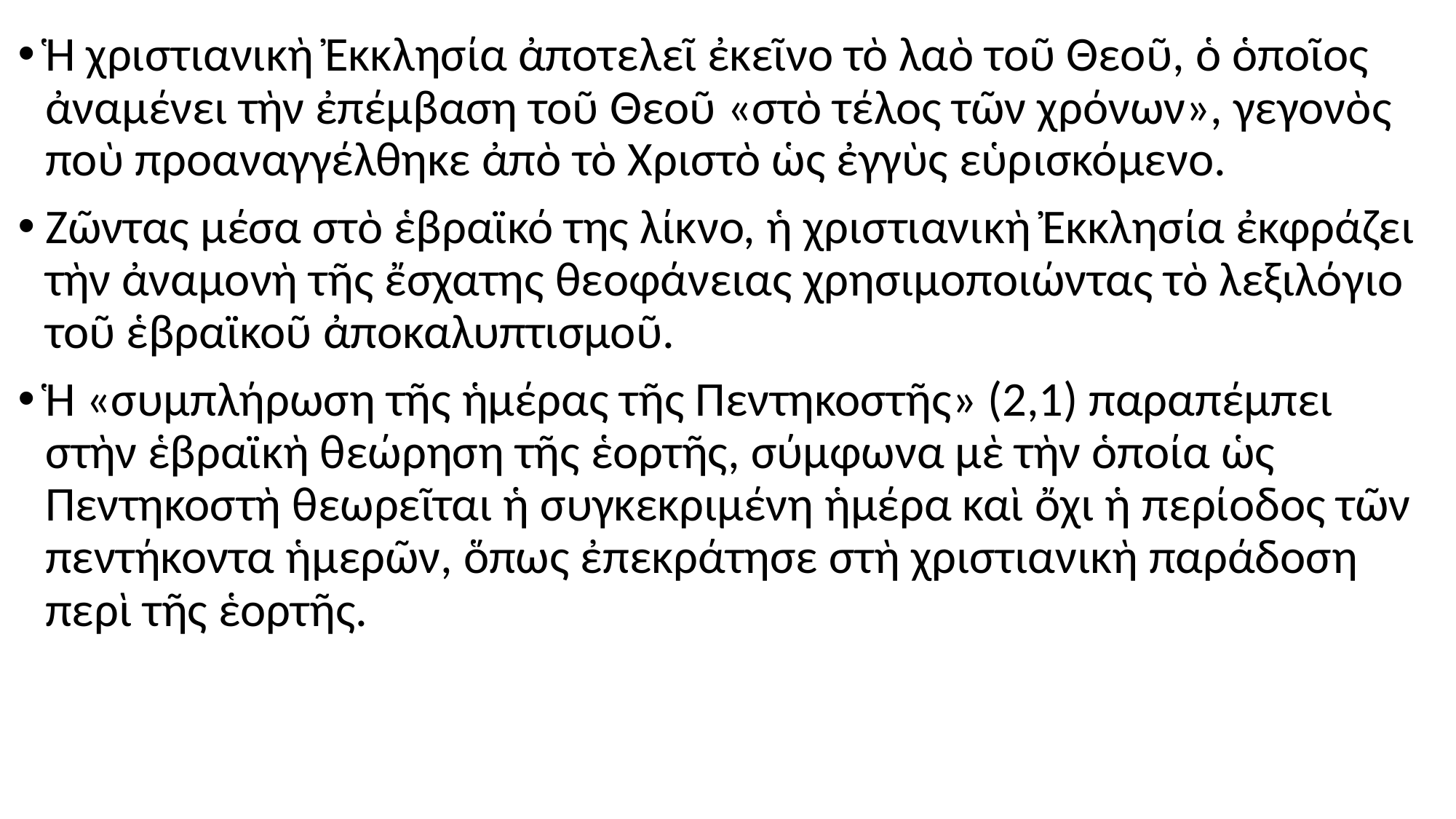

#
Ἡ χριστιανικὴ Ἐκκλησία ἀποτελεῖ ἐκεῖνο τὸ λαὸ τοῦ Θεοῦ, ὁ ὁποῖος ἀναμένει τὴν ἐπέμβαση τοῦ Θεοῦ «στὸ τέλος τῶν χρόνων», γεγονὸς ποὺ προαναγγέλθηκε ἀπὸ τὸ Χριστὸ ὡς ἐγγὺς εὑρισκόμενο.
Ζῶντας μέσα στὸ ἑβραϊκό της λίκνο, ἡ χριστιανικὴ Ἐκκλησία ἐκφράζει τὴν ἀναμονὴ τῆς ἔσχατης θεοφάνειας χρησιμοποιώντας τὸ λεξιλόγιο τοῦ ἑβραϊκοῦ ἀποκαλυπτισμοῦ.
Ἡ «συμπλήρωση τῆς ἡμέρας τῆς Πεντηκοστῆς» (2,1) παραπέμπει στὴν ἑβραϊκὴ θεώρηση τῆς ἑορτῆς, σύμφωνα μὲ τὴν ὁποία ὡς Πεντηκοστὴ θεωρεῖται ἡ συγκεκριμένη ἡμέρα καὶ ὄχι ἡ περίοδος τῶν πεντήκοντα ἡμερῶν, ὅπως ἐπεκράτησε στὴ χριστιανικὴ παράδοση περὶ τῆς ἑορτῆς.